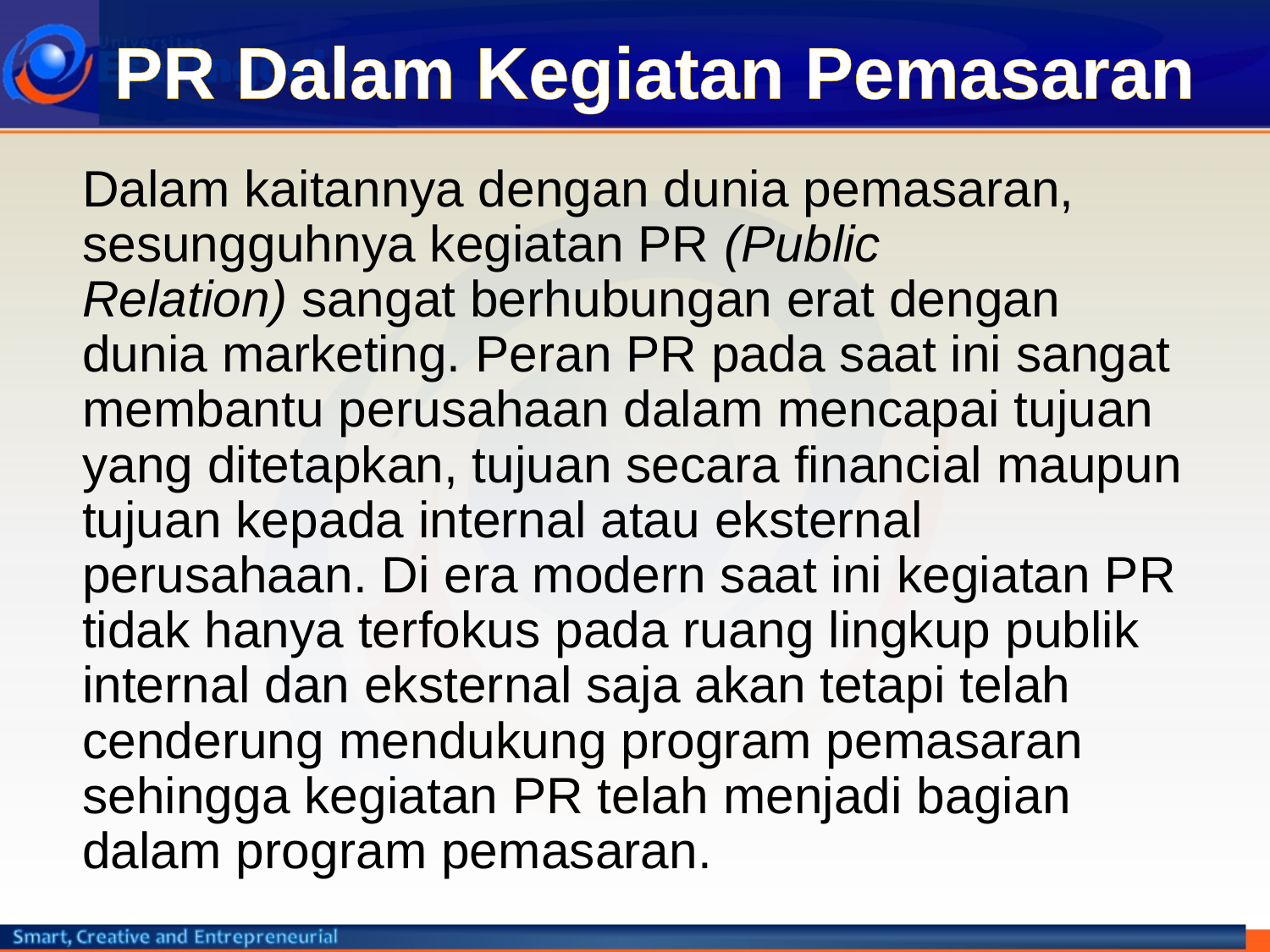

# PR Dalam Kegiatan Pemasaran
Dalam kaitannya dengan dunia pemasaran, sesungguhnya kegiatan PR (Public Relation) sangat berhubungan erat dengan dunia marketing. Peran PR pada saat ini sangat membantu perusahaan dalam mencapai tujuan yang ditetapkan, tujuan secara financial maupun tujuan kepada internal atau eksternal perusahaan. Di era modern saat ini kegiatan PR tidak hanya terfokus pada ruang lingkup publik internal dan eksternal saja akan tetapi telah cenderung mendukung program pemasaran sehingga kegiatan PR telah menjadi bagian dalam program pemasaran.